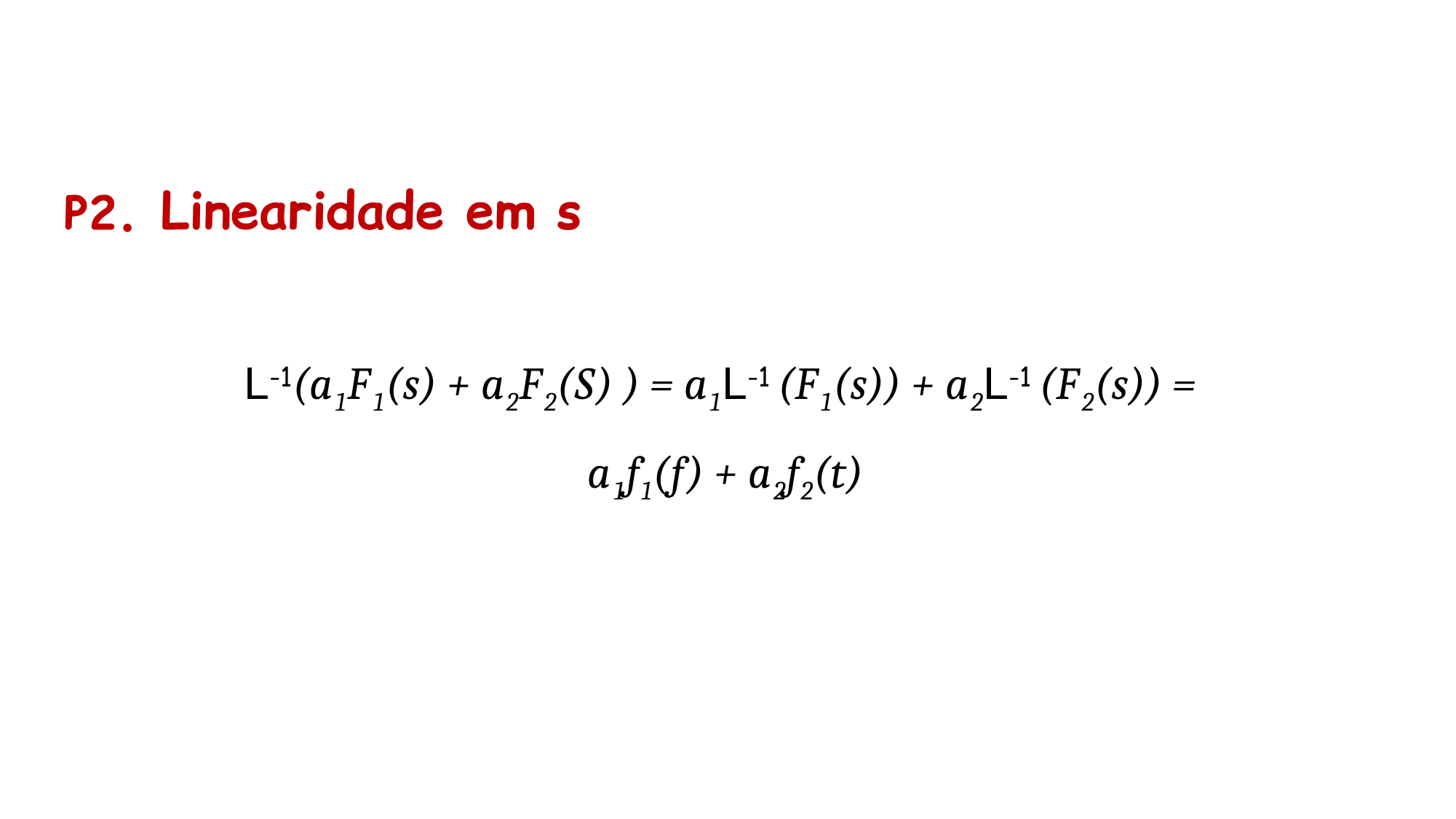

P2. Linearidade em s

L-1(a1F1(s) + a2F2(S) ) = a1L-1 (F1(s)) + a2L-1 (F2(s)) =
a1f1(f) + a2f2(t)
54